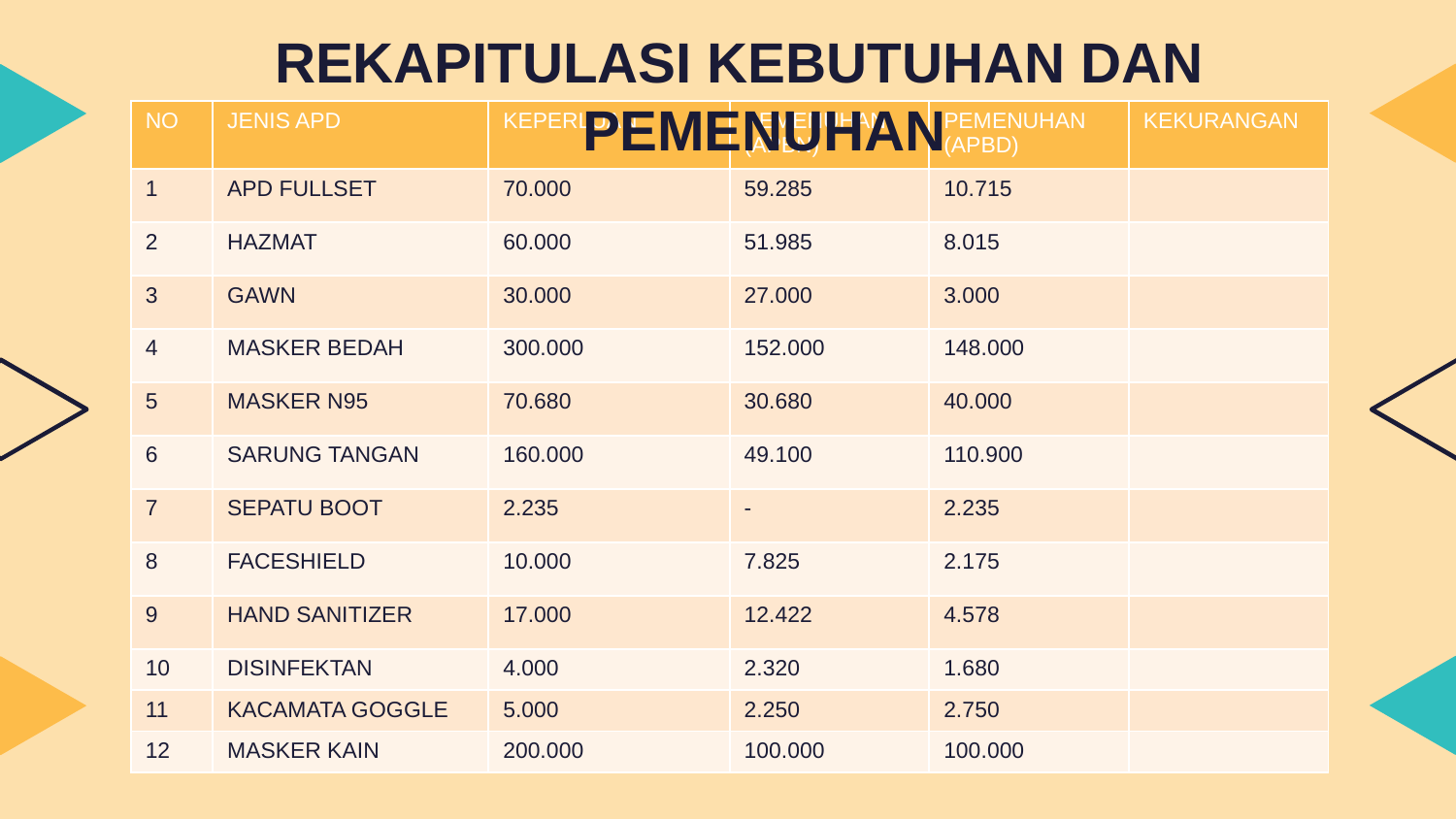

REKAPITULASI KEBUTUHAN DAN PEMENUHAN
| NO | JENIS APD | KEPERLUAN | PEMENUHAN (APBN) | PEMENUHAN (APBD) | KEKURANGAN |
| --- | --- | --- | --- | --- | --- |
| 1 | APD FULLSET | 70.000 | 59.285 | 10.715 |  |
| 2 | HAZMAT | 60.000 | 51.985 | 8.015 |  |
| 3 | GAWN | 30.000 | 27.000 | 3.000 |  |
| 4 | MASKER BEDAH | 300.000 | 152.000 | 148.000 |  |
| 5 | MASKER N95 | 70.680 | 30.680 | 40.000 |  |
| 6 | SARUNG TANGAN | 160.000 | 49.100 | 110.900 |  |
| 7 | SEPATU BOOT | 2.235 | - | 2.235 |  |
| 8 | FACESHIELD | 10.000 | 7.825 | 2.175 |  |
| 9 | HAND SANITIZER | 17.000 | 12.422 | 4.578 |  |
| 10 | DISINFEKTAN | 4.000 | 2.320 | 1.680 |  |
| 11 | KACAMATA GOGGLE | 5.000 | 2.250 | 2.750 |  |
| 12 | MASKER KAIN | 200.000 | 100.000 | 100.000 |  |